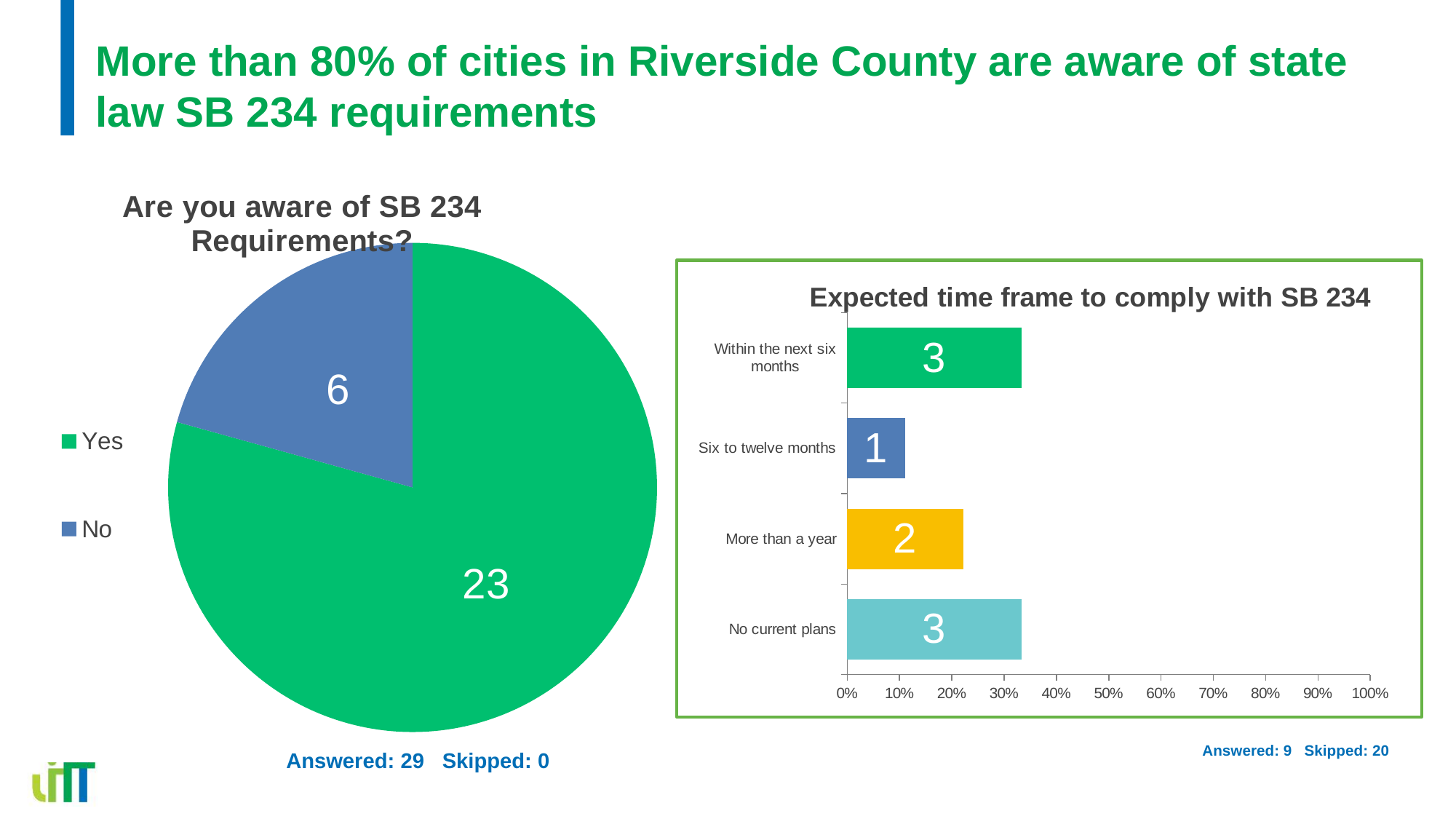

# More than 80% of cities in Riverside County are aware of state law SB 234 requirements
Answered: 28   Skipped: 1

### Chart: Are you aware of SB 234 Requirements?

| Category |  |
|---|---|
| Yes | 0.7931 |
| No | 0.2069 |

### Chart: Expected time frame to comply with SB 234

| Category |  |
|---|---|
| Within the next six months | 0.3333 |
| Six to twelve months | 0.1111 |
| More than a year | 0.2222 |
| No current plans | 0.3333 |
Answered: 9   Skipped: 20
Answered: 29   Skipped: 0